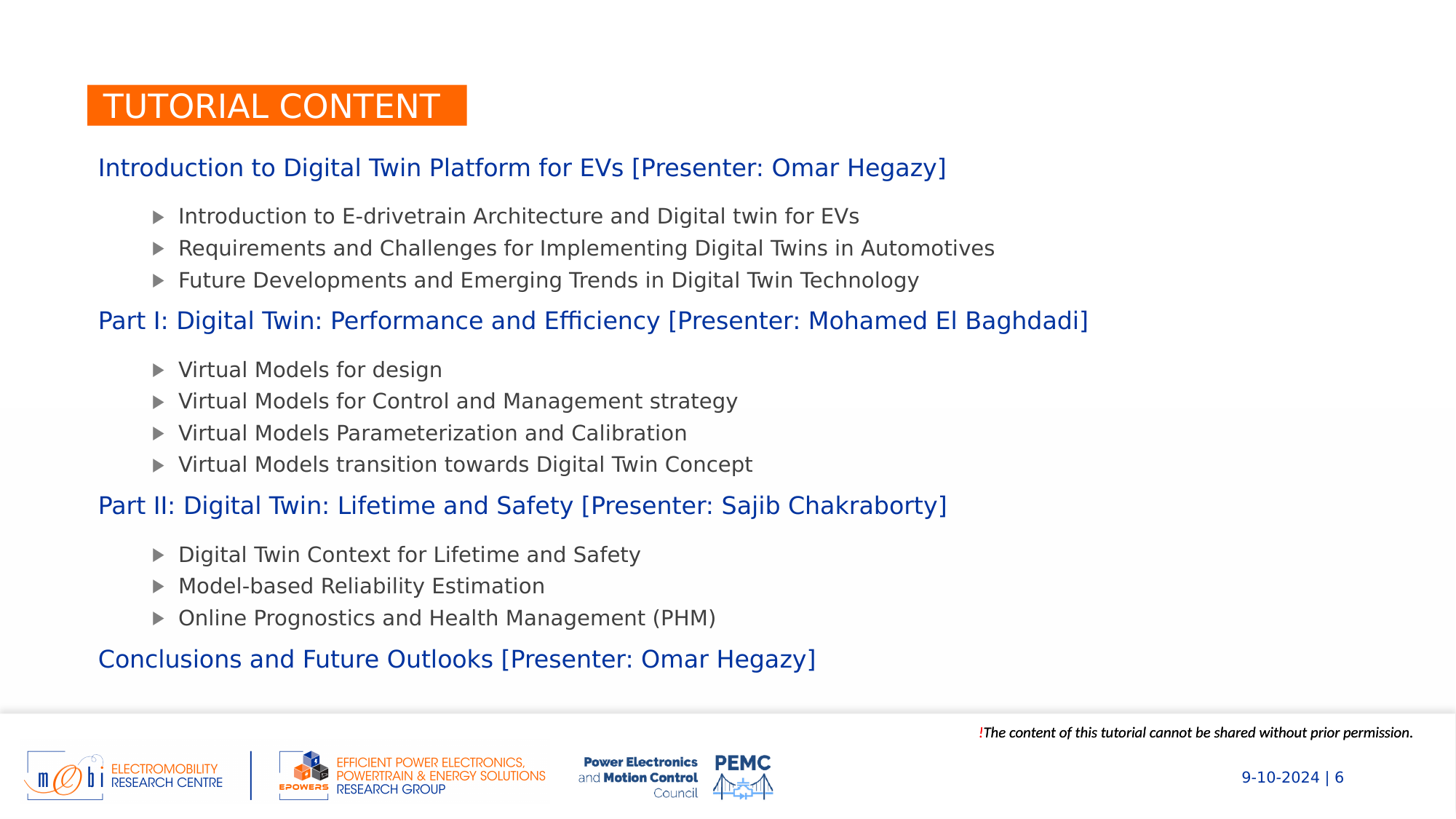

# Tutorial Content
Introduction to Digital Twin Platform for EVs [Presenter: Omar Hegazy]
Introduction to E-drivetrain Architecture and Digital twin for EVs
Requirements and Challenges for Implementing Digital Twins in Automotives
Future Developments and Emerging Trends in Digital Twin Technology
Part I: Digital Twin: Performance and Efficiency [Presenter: Mohamed El Baghdadi]
Virtual Models for design
Virtual Models for Control and Management strategy
Virtual Models Parameterization and Calibration
Virtual Models transition towards Digital Twin Concept
Part II: Digital Twin: Lifetime and Safety [Presenter: Sajib Chakraborty]
Digital Twin Context for Lifetime and Safety
Model-based Reliability Estimation
Online Prognostics and Health Management (PHM)
Conclusions and Future Outlooks [Presenter: Omar Hegazy]

 9-10-2024 | 6